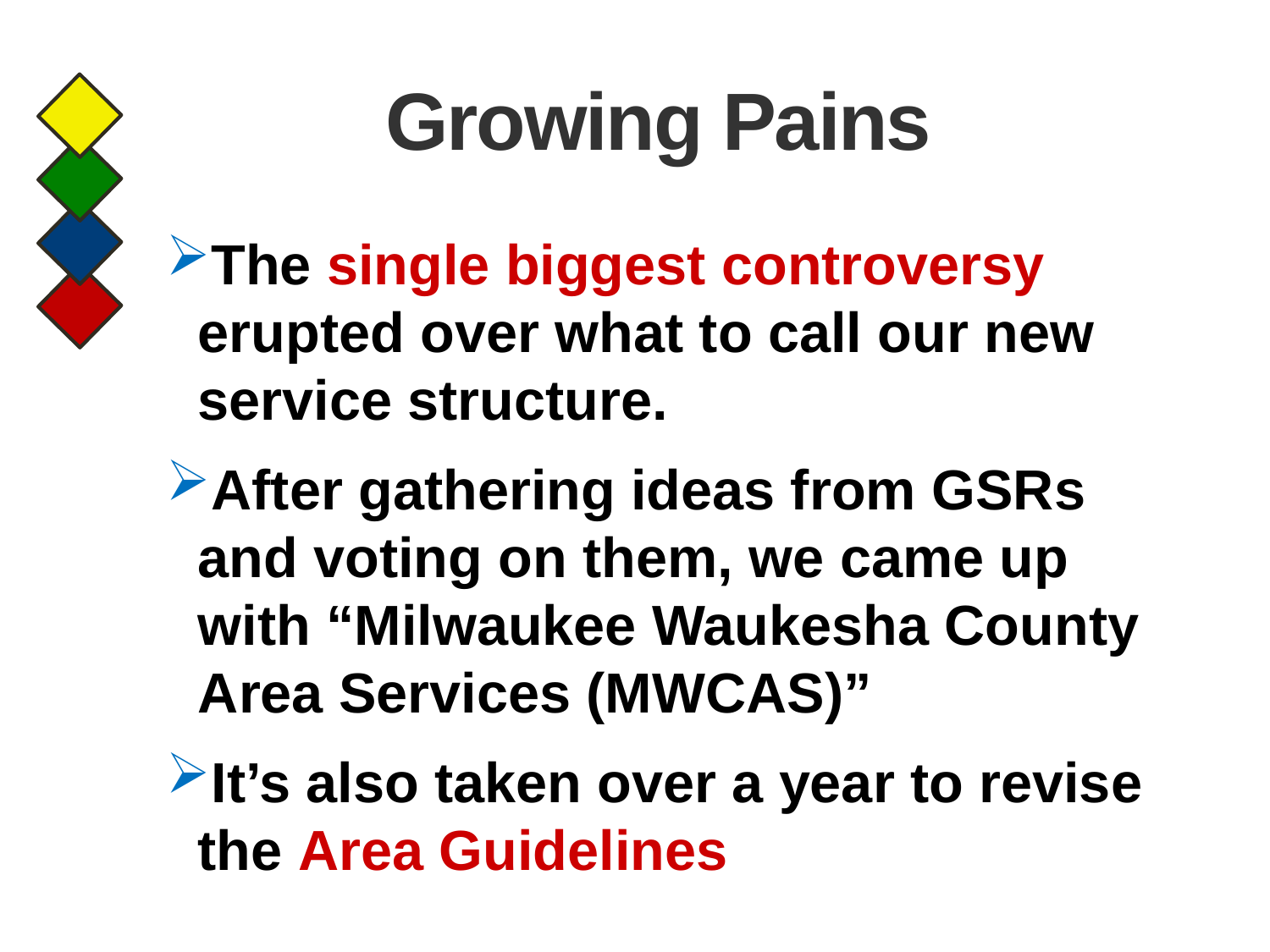

# Growing Pains
The single biggest controversy erupted over what to call our new service structure.
After gathering ideas from GSRs and voting on them, we came up with “Milwaukee Waukesha County Area Services (MWCAS)”
It’s also taken over a year to revise the Area Guidelines